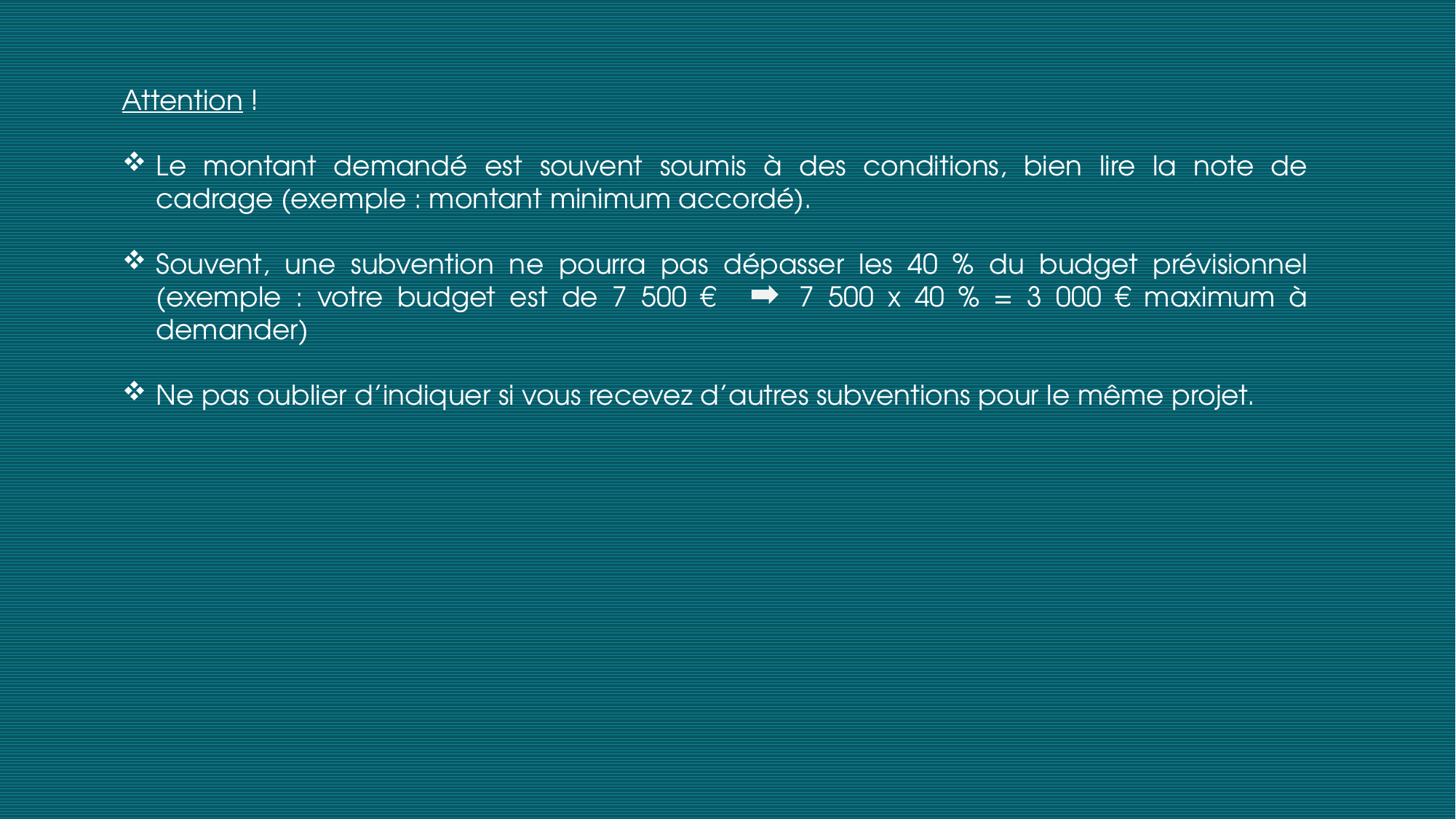

Attention !

Le montant demandé est souvent soumis à des conditions, bien lire la note de cadrage (exemple : montant minimum accordé).

Souvent, une subvention ne pourra pas dépasser les 40 % du budget prévisionnel (exemple : votre budget est de 7 500 €      7 500 x 40 % = 3 000 € maximum à demander)

Ne pas oublier d’indiquer si vous recevez d’autres subventions pour le même projet.